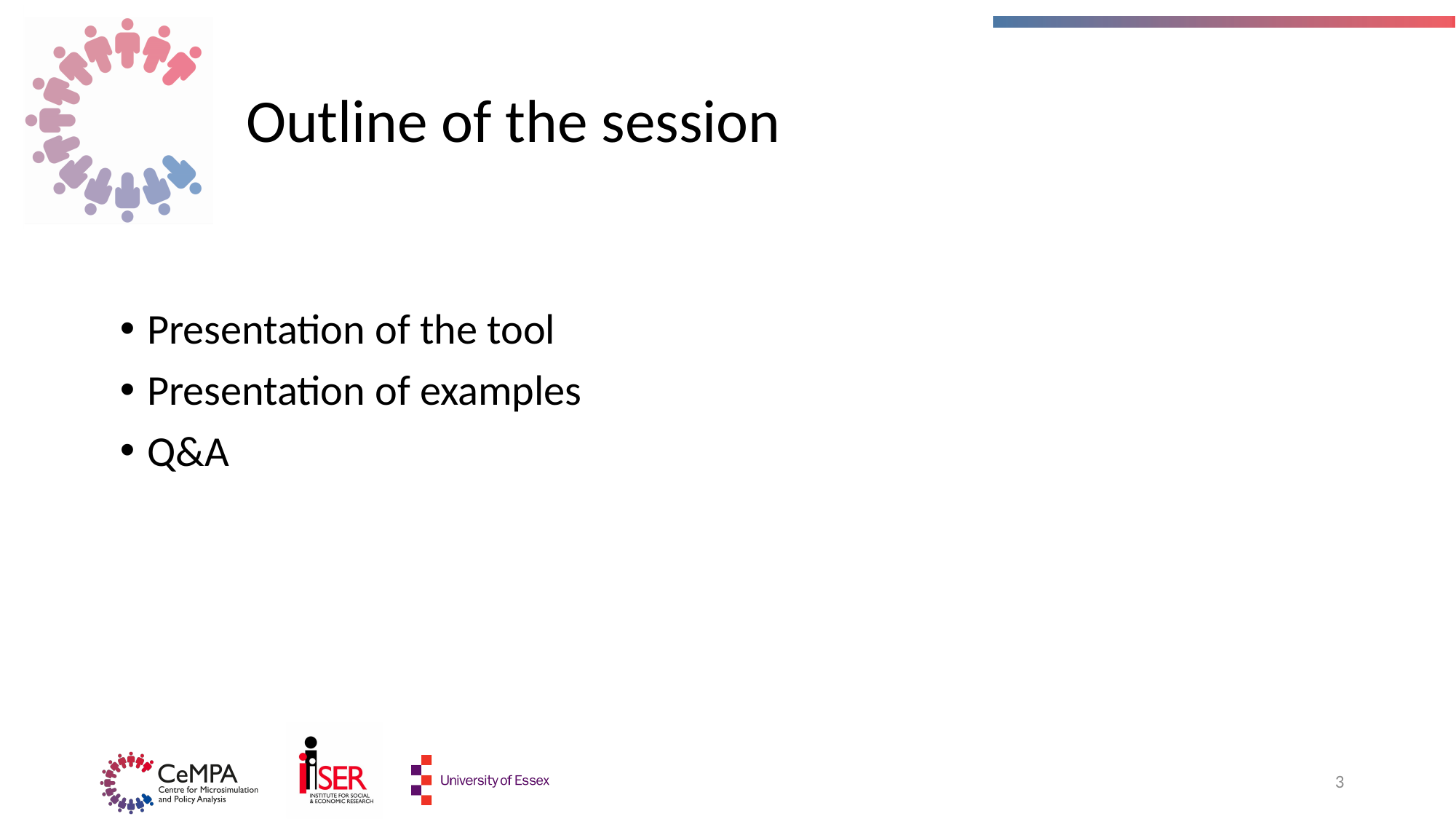

# Outline of the session

Presentation of the tool
Presentation of examples
Q&A

3